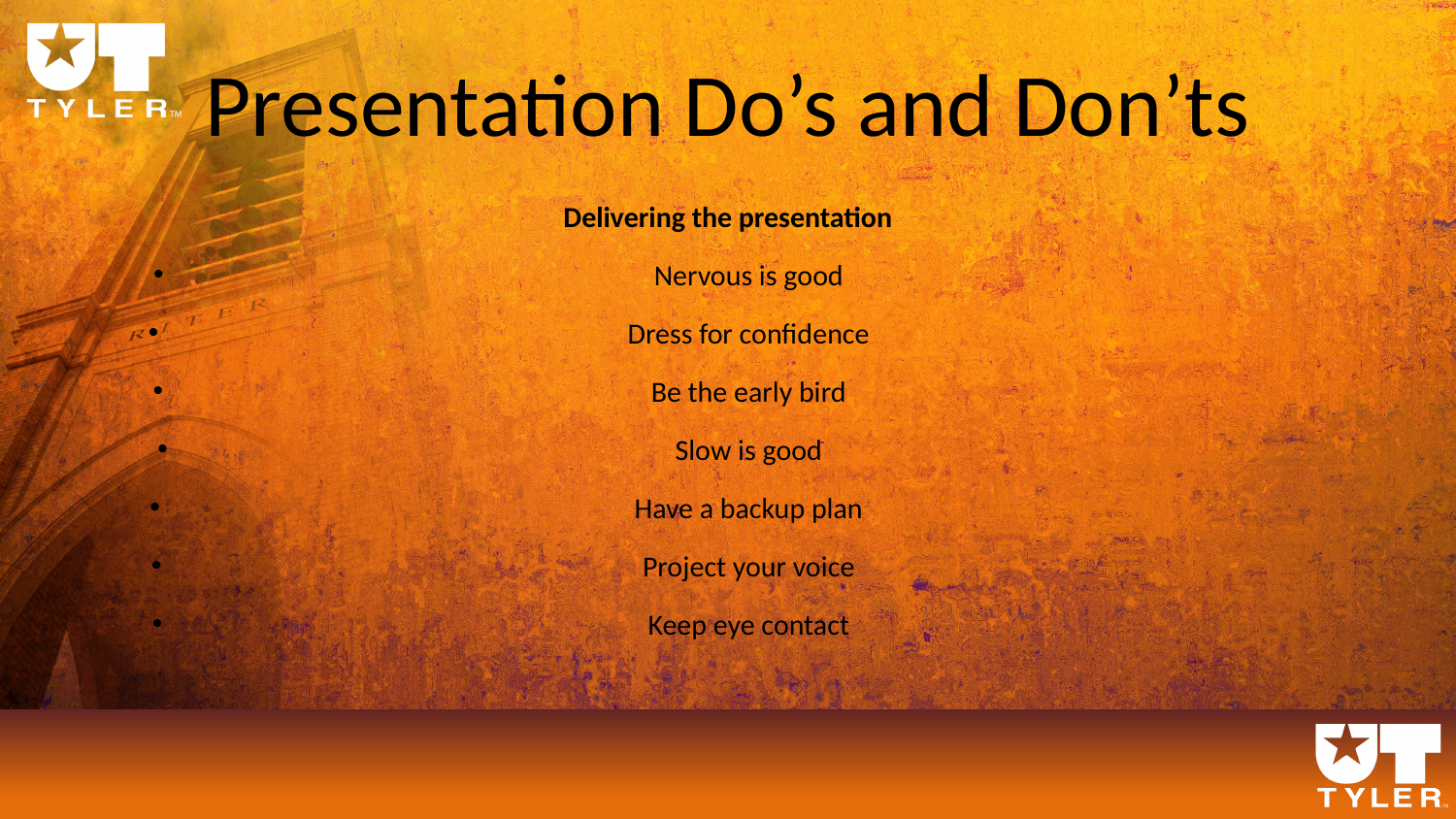

# Presentation Do’s and Don’ts
Delivering the presentation
Nervous is good
Dress for confidence
Be the early bird
Slow is good
Have a backup plan
Project your voice
Keep eye contact